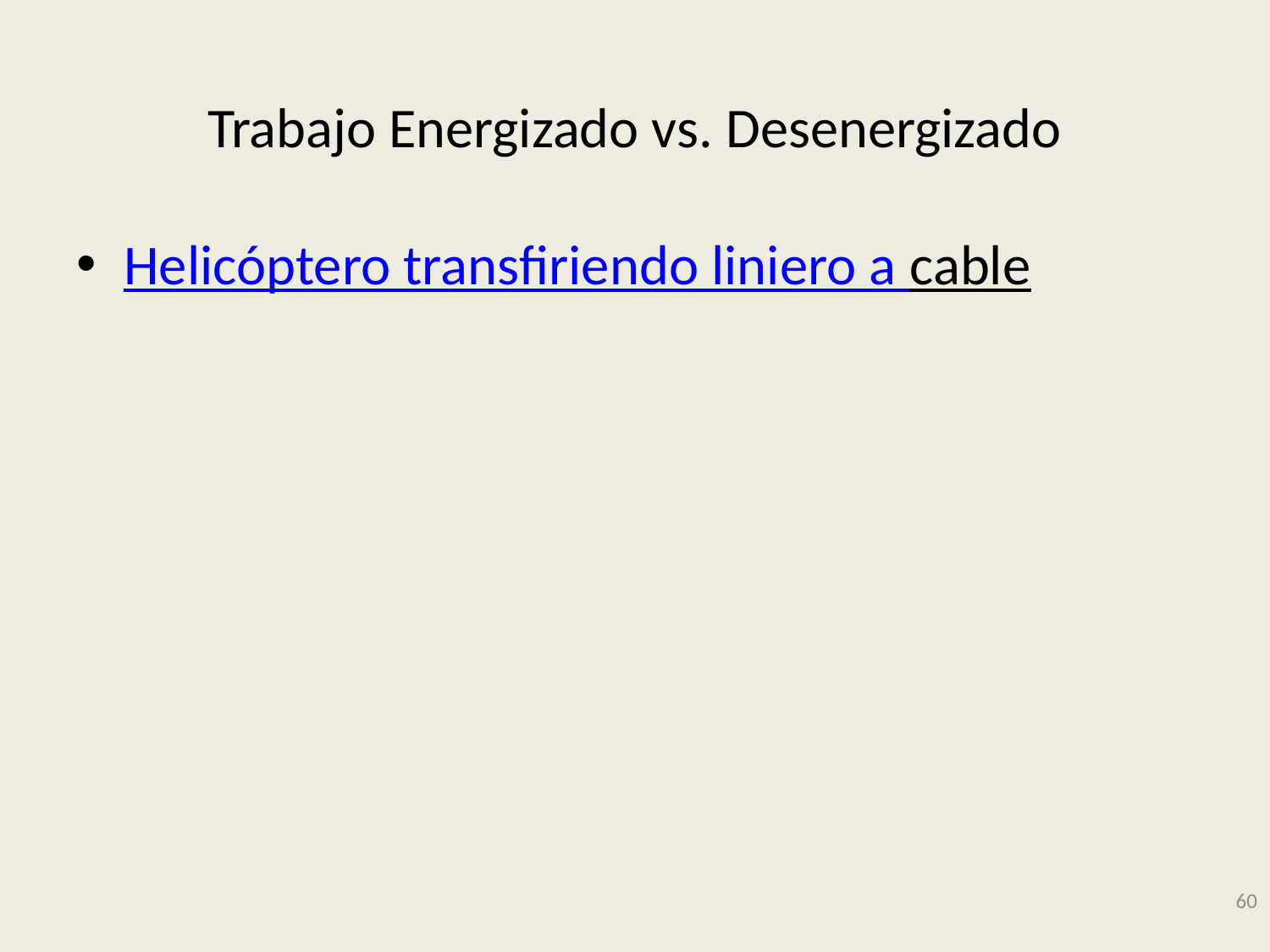

# Trabajo Energizado vs. Desenergizado
Helicóptero transfiriendo liniero a cable
60